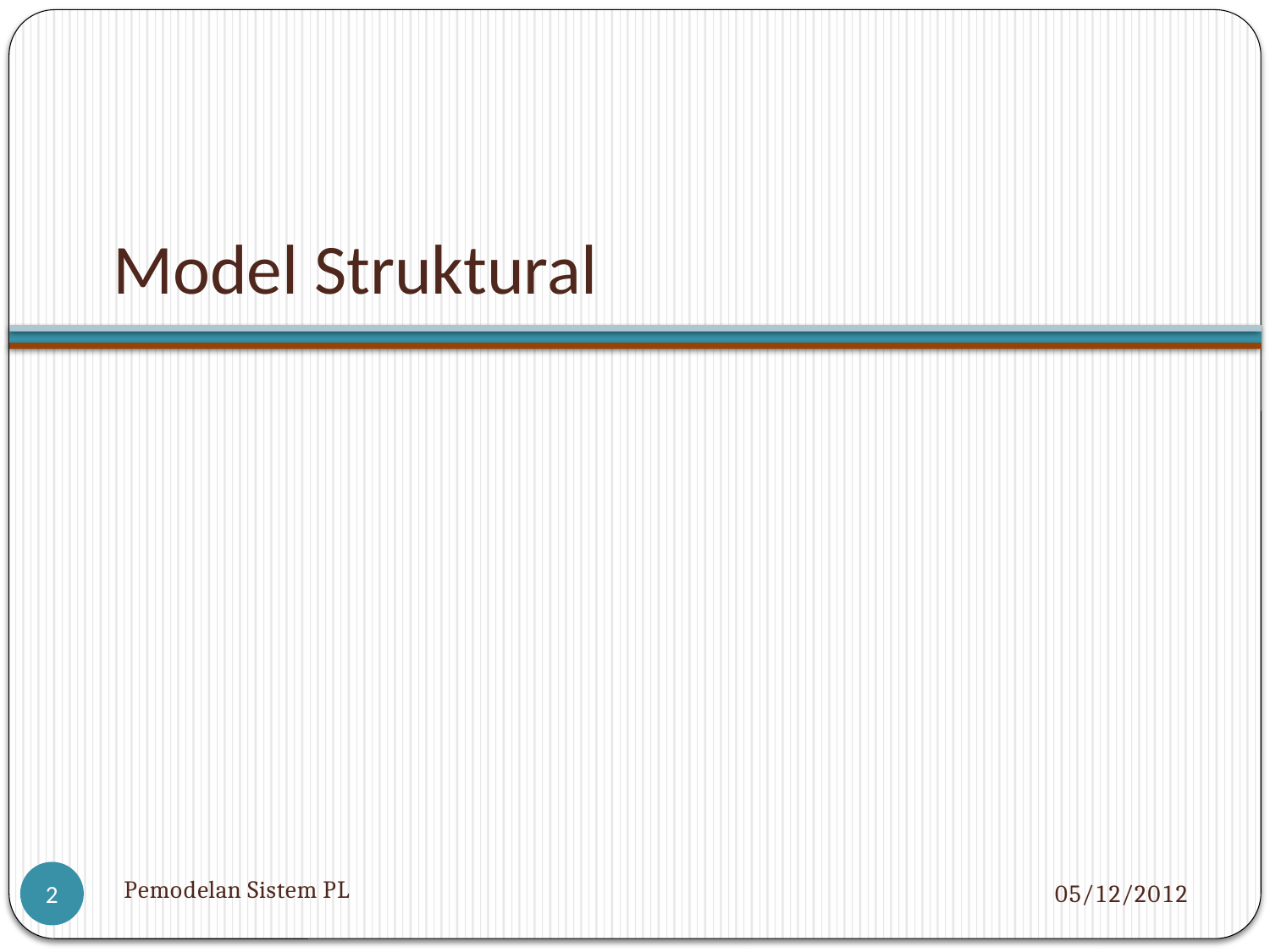

# Model Struktural

Pemodelan Sistem PL
05/12/2012
2